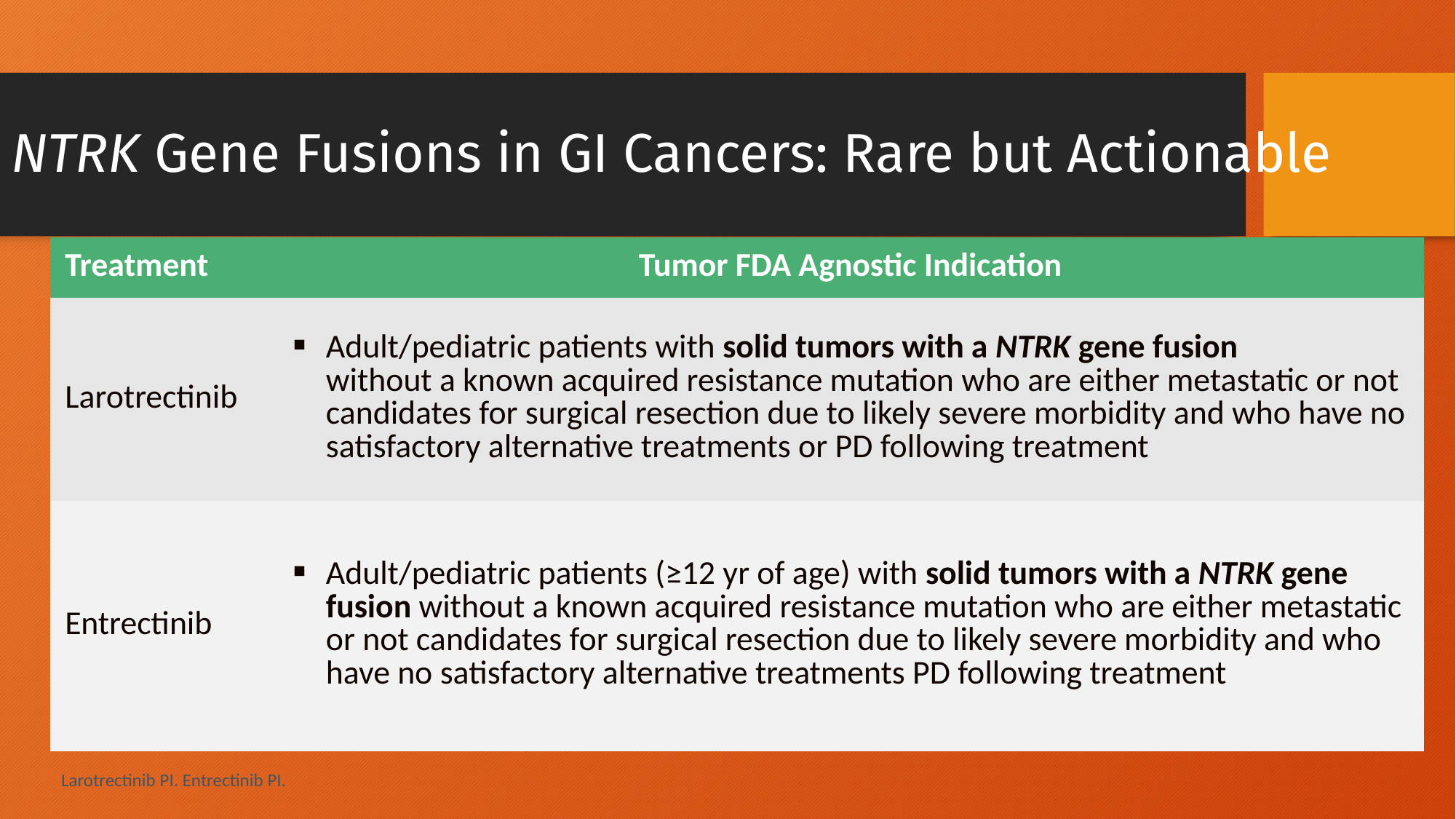

# NTRK Gene Fusions in GI Cancers: Rare but Actionable
| Treatment | Tumor FDA Agnostic Indication |
| --- | --- |
| Larotrectinib | Adult/pediatric patients with solid tumors with a NTRK gene fusion without a known acquired resistance mutation who are either metastatic or not candidates for surgical resection due to likely severe morbidity and who have no satisfactory alternative treatments or PD following treatment |
| Entrectinib | Adult/pediatric patients (≥12 yr of age) with solid tumors with a NTRK gene fusion without a known acquired resistance mutation who are either metastatic or not candidates for surgical resection due to likely severe morbidity and who have no satisfactory alternative treatments PD following treatment |
NTRK gene fusions and TRK fusion chimeric proteins occur in <5% of GI cancers
Larotrectinib PI. Entrectinib PI.